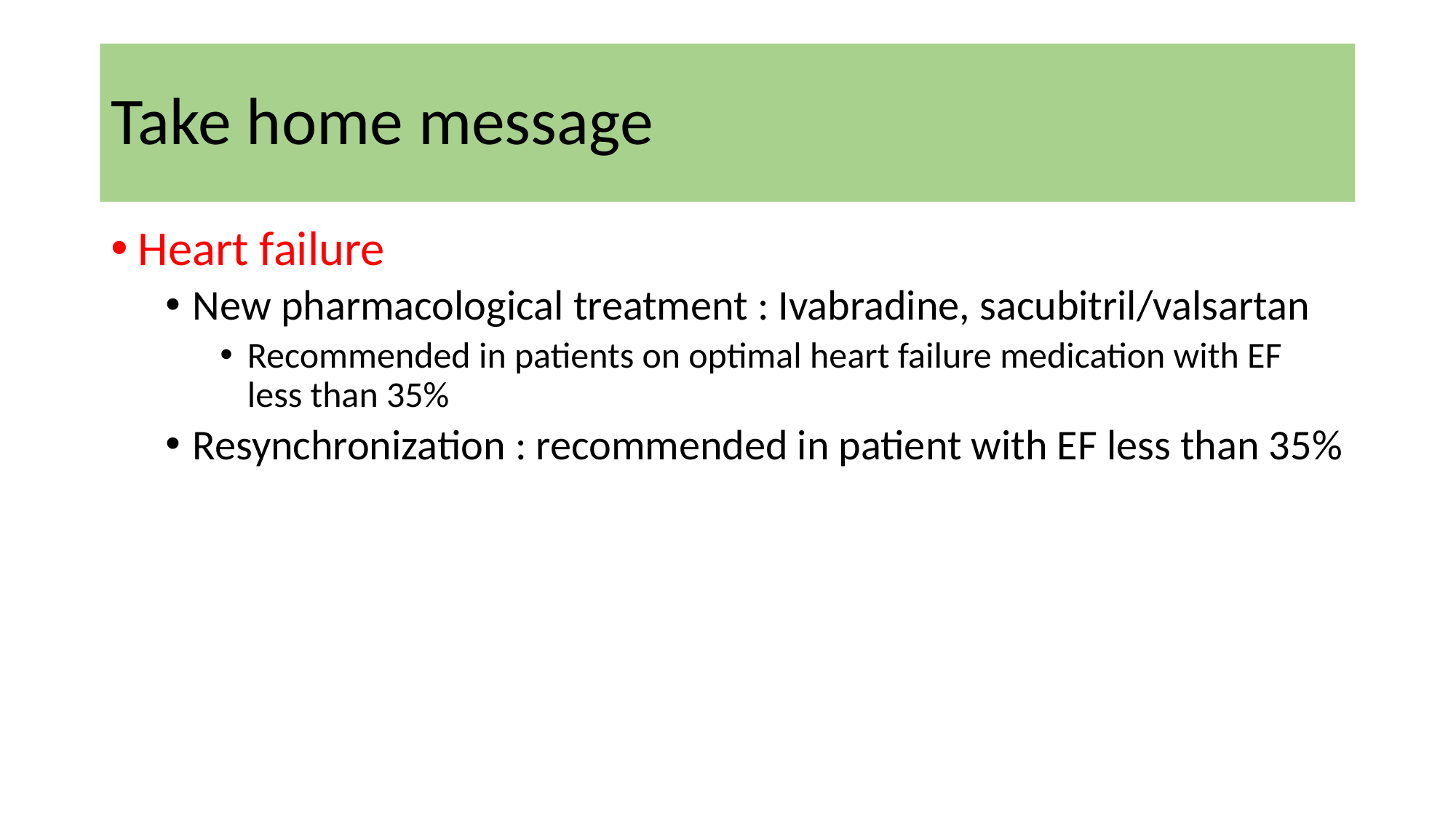

# Take home message
Heart failure
New pharmacological treatment : Ivabradine, sacubitril/valsartan
Recommended in patients on optimal heart failure medication with EF less than 35%
Resynchronization : recommended in patient with EF less than 35%